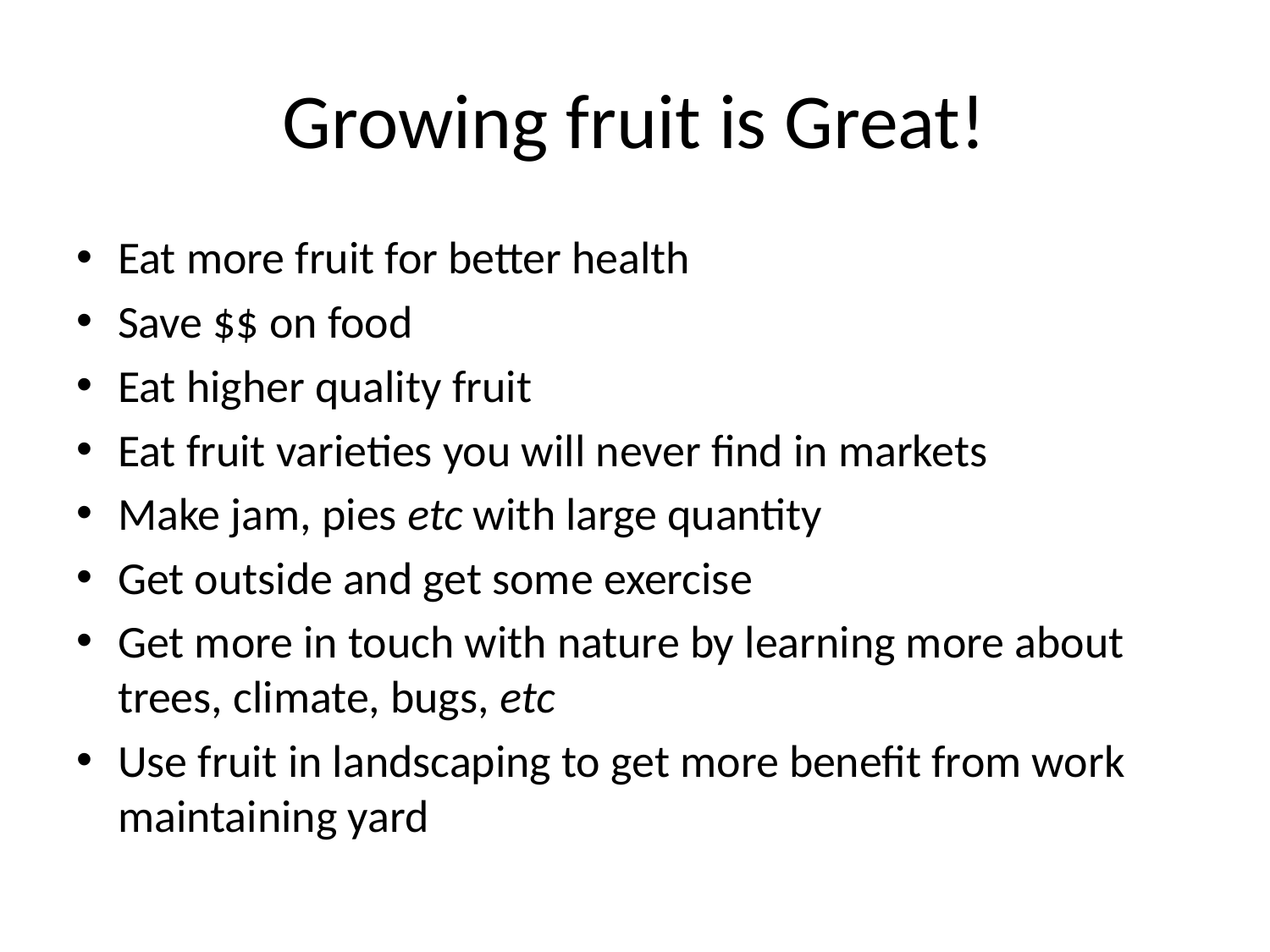

# Growing fruit is Great!
Eat more fruit for better health
Save $$ on food
Eat higher quality fruit
Eat fruit varieties you will never find in markets
Make jam, pies etc with large quantity
Get outside and get some exercise
Get more in touch with nature by learning more about trees, climate, bugs, etc
Use fruit in landscaping to get more benefit from work maintaining yard